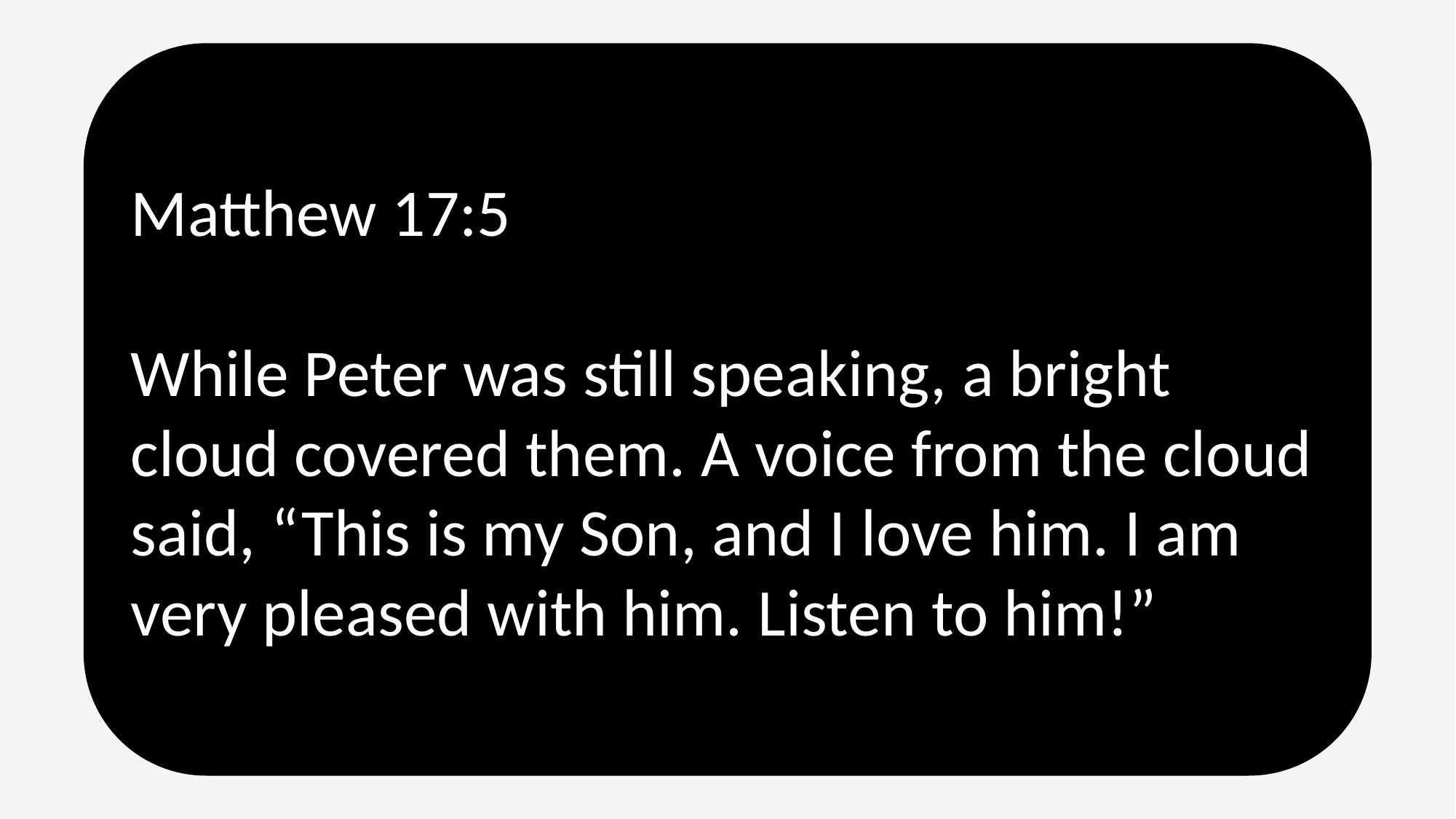

Matthew 17:5

While Peter was still speaking, a bright cloud covered them. A voice from the cloud said, “This is my Son, and I love him. I am very pleased with him. Listen to him!”